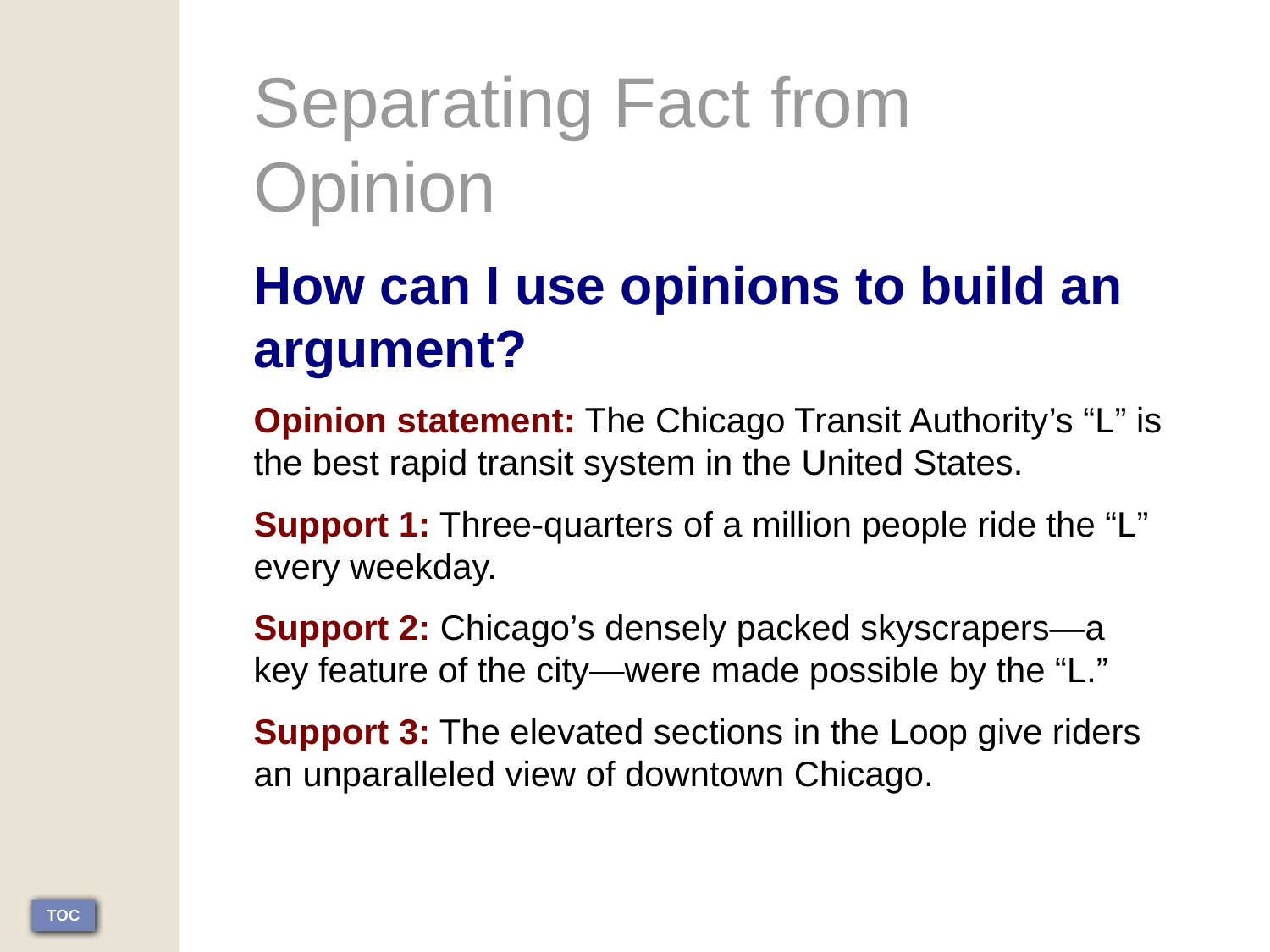

Separating Fact from Opinion
How can I use opinions to build an argument?
Opinion statement: The Chicago Transit Authority’s “L” is the best rapid transit system in the United States.
Support 1: Three-quarters of a million people ride the “L” every weekday.
Support 2: Chicago’s densely packed skyscrapers—a key feature of the city—were made possible by the “L.”
Support 3: The elevated sections in the Loop give riders an unparalleled view of downtown Chicago.